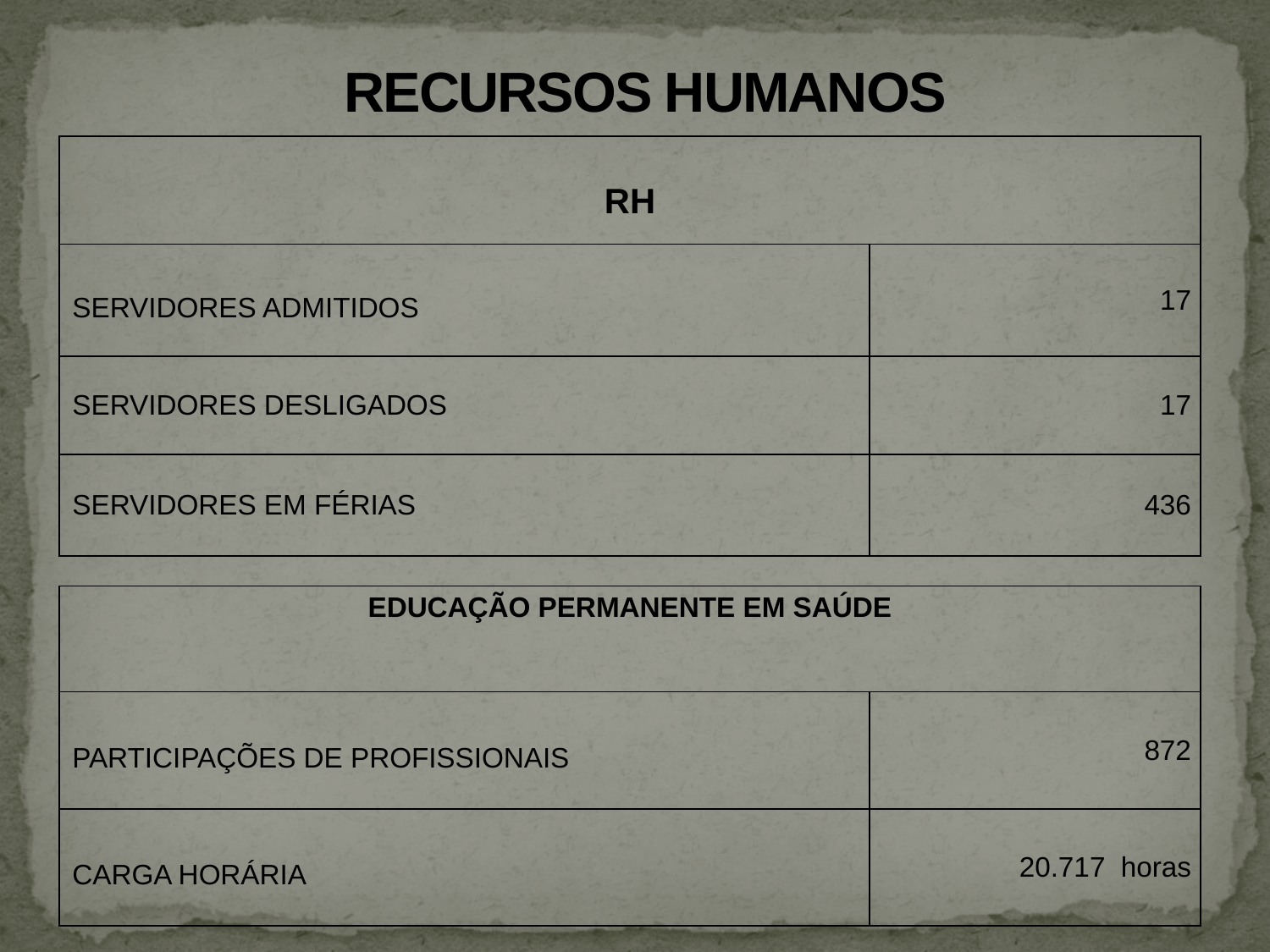

RECURSOS HUMANOS
| RH |  |
| --- | --- |
| SERVIDORES ADMITIDOS | 17 |
| SERVIDORES DESLIGADOS | 17 |
| SERVIDORES EM FÉRIAS | 436 |
| EDUCAÇÃO PERMANENTE EM SAÚDE |  |
| --- | --- |
| PARTICIPAÇÕES DE PROFISSIONAIS | 872 |
| CARGA HORÁRIA | 20.717 horas |